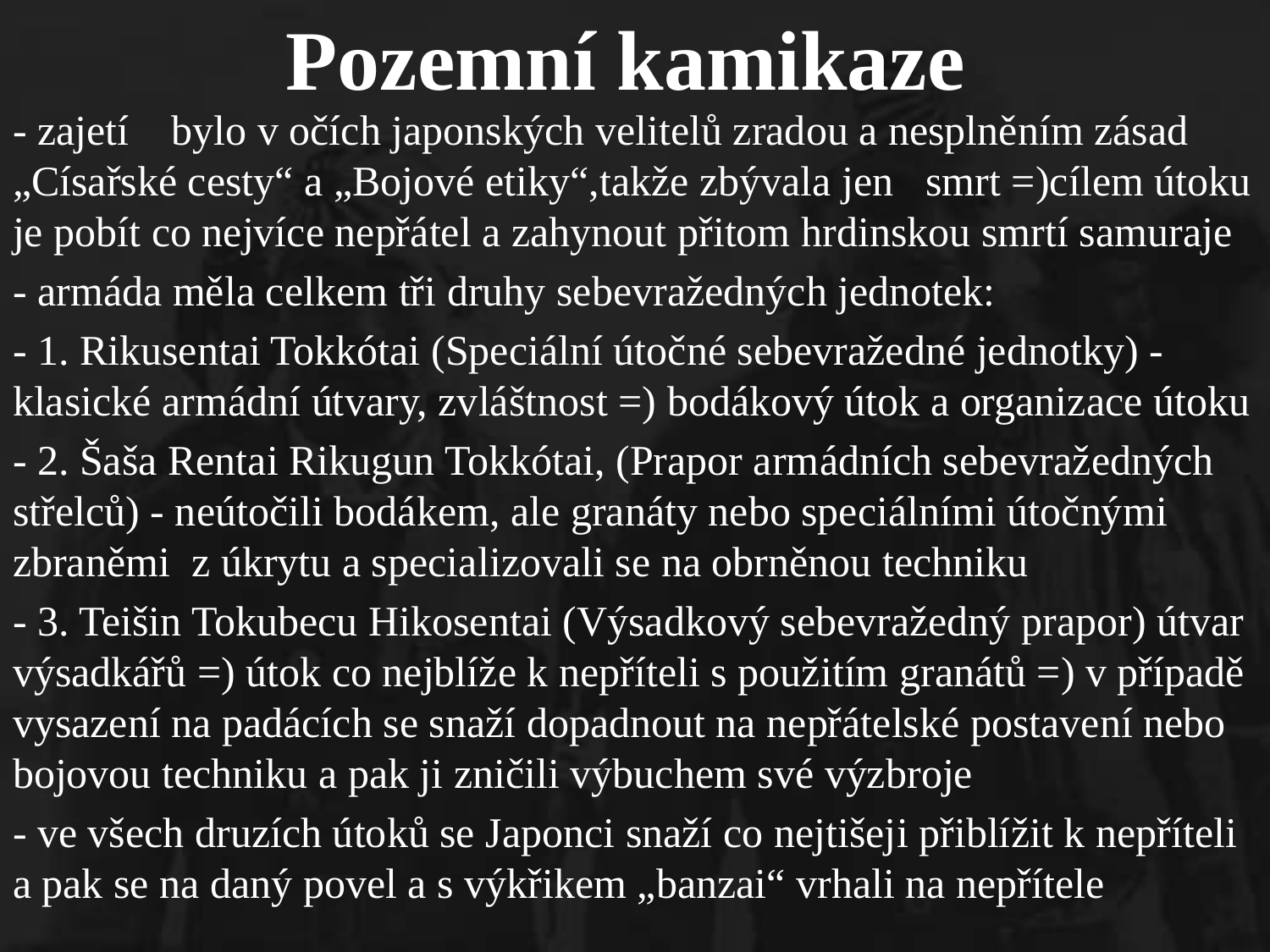

# Pozemní kamikaze
- zajetí    bylo v očích japonských velitelů zradou a nesplněním zásad „Císařské cesty“ a „Bojové etiky“,takže zbývala jen   smrt =)cílem útoku je pobít co nejvíce nepřátel a zahynout přitom hrdinskou smrtí samuraje
- armáda měla celkem tři druhy sebevražedných jednotek:
- 1. Rikusentai Tokkótai (Speciální útočné sebevražedné jednotky) -  klasické armádní útvary, zvláštnost =) bodákový útok a organizace útoku
- 2. Šaša Rentai Rikugun Tokkótai, (Prapor armádních sebevražedných střelců) - neútočili bodákem, ale granáty nebo speciálními útočnými zbraněmi  z úkrytu a specializovali se na obrněnou techniku
- 3. Teišin Tokubecu Hikosentai (Výsadkový sebevražedný prapor) útvar výsadkářů =) útok co nejblíže k nepříteli s použitím granátů =) v případě vysazení na padácích se snaží dopadnout na nepřátelské postavení nebo bojovou techniku a pak ji zničili výbuchem své výzbroje
- ve všech druzích útoků se Japonci snaží co nejtišeji přiblížit k nepříteli a pak se na daný povel a s výkřikem „banzai“ vrhali na nepřítele